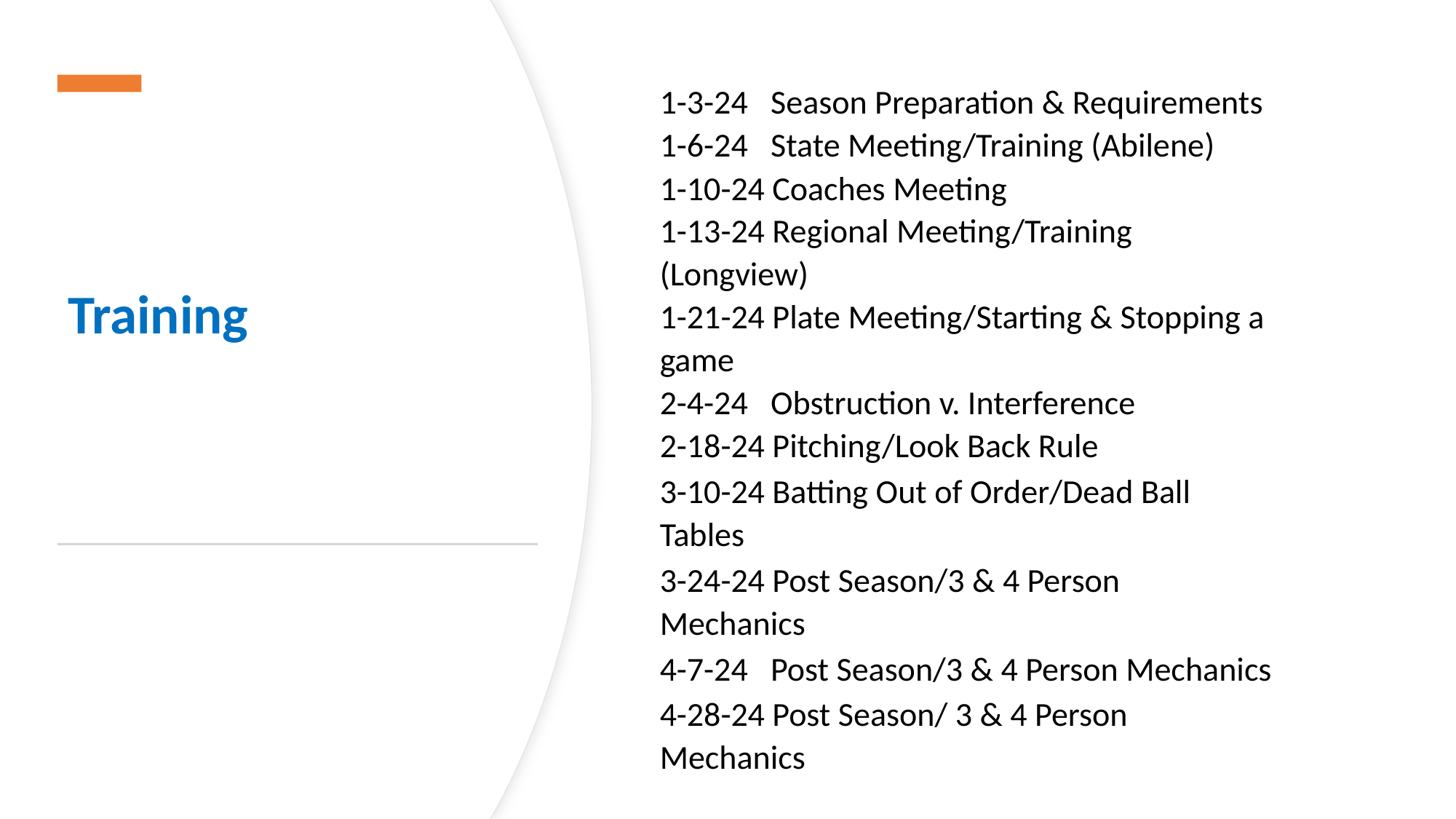

1-3-24   Season Preparation & Requirements
1-6-24   State Meeting/Training (Abilene)
1-10-24 Coaches Meeting
1-13-24 Regional Meeting/Training (Longview)
1-21-24 Plate Meeting/Starting & Stopping a game
2-4-24   Obstruction v. Interference
2-18-24 Pitching/Look Back Rule
3-10-24 Batting Out of Order/Dead Ball Tables
3-24-24 Post Season/3 & 4 Person Mechanics
4-7-24   Post Season/3 & 4 Person Mechanics
4-28-24 Post Season/ 3 & 4 Person Mechanics

# Training